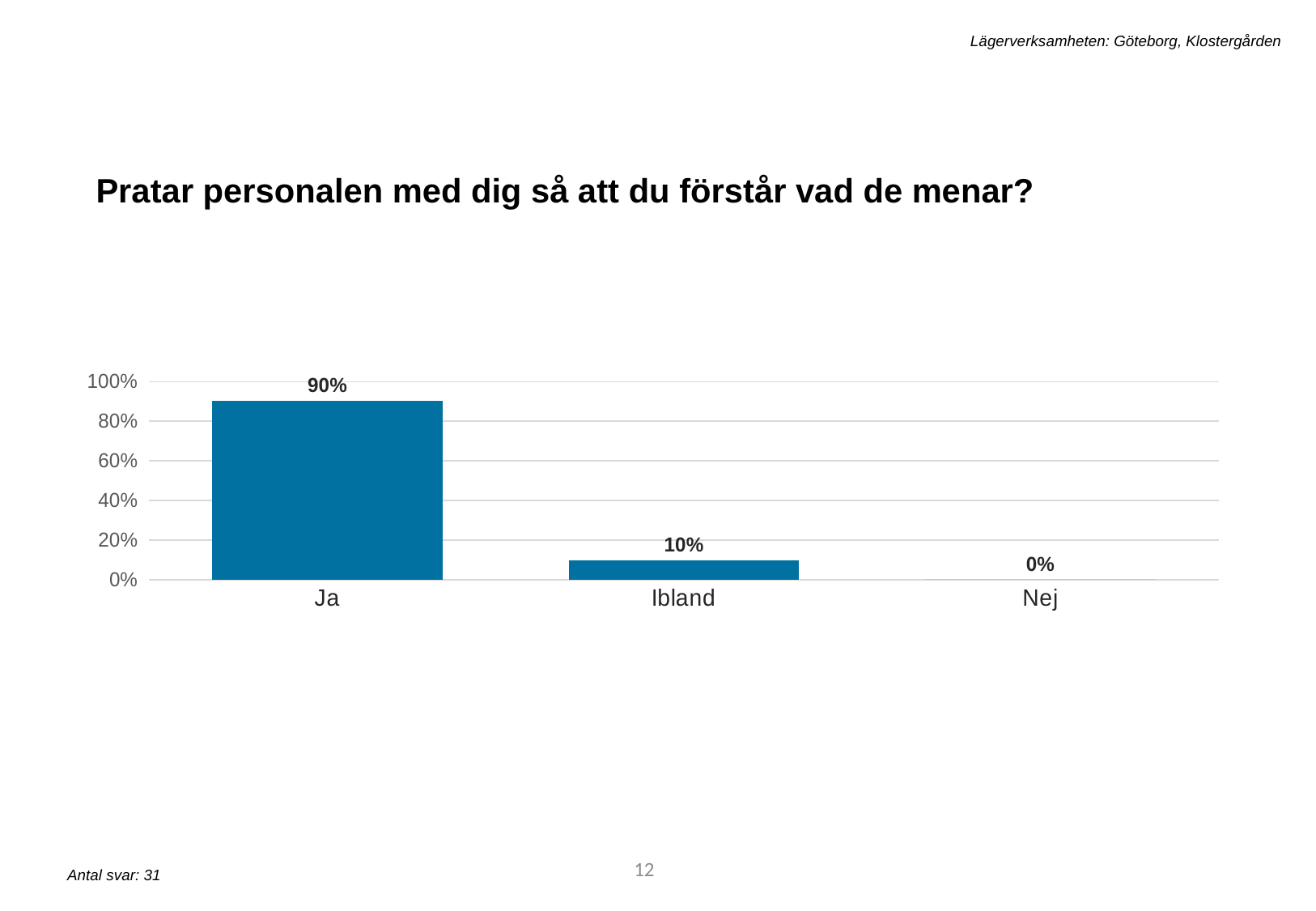

Lägerverksamheten: Göteborg, Klostergården
Pratar personalen med dig så att du förstår vad de menar?

### Chart

| Category | q4 |
|---|---|
| Ja | 0.9032258064516129 |
| Ibland | 0.0967741935483871 |
| Nej | 0.0 |
12
Antal svar: 31